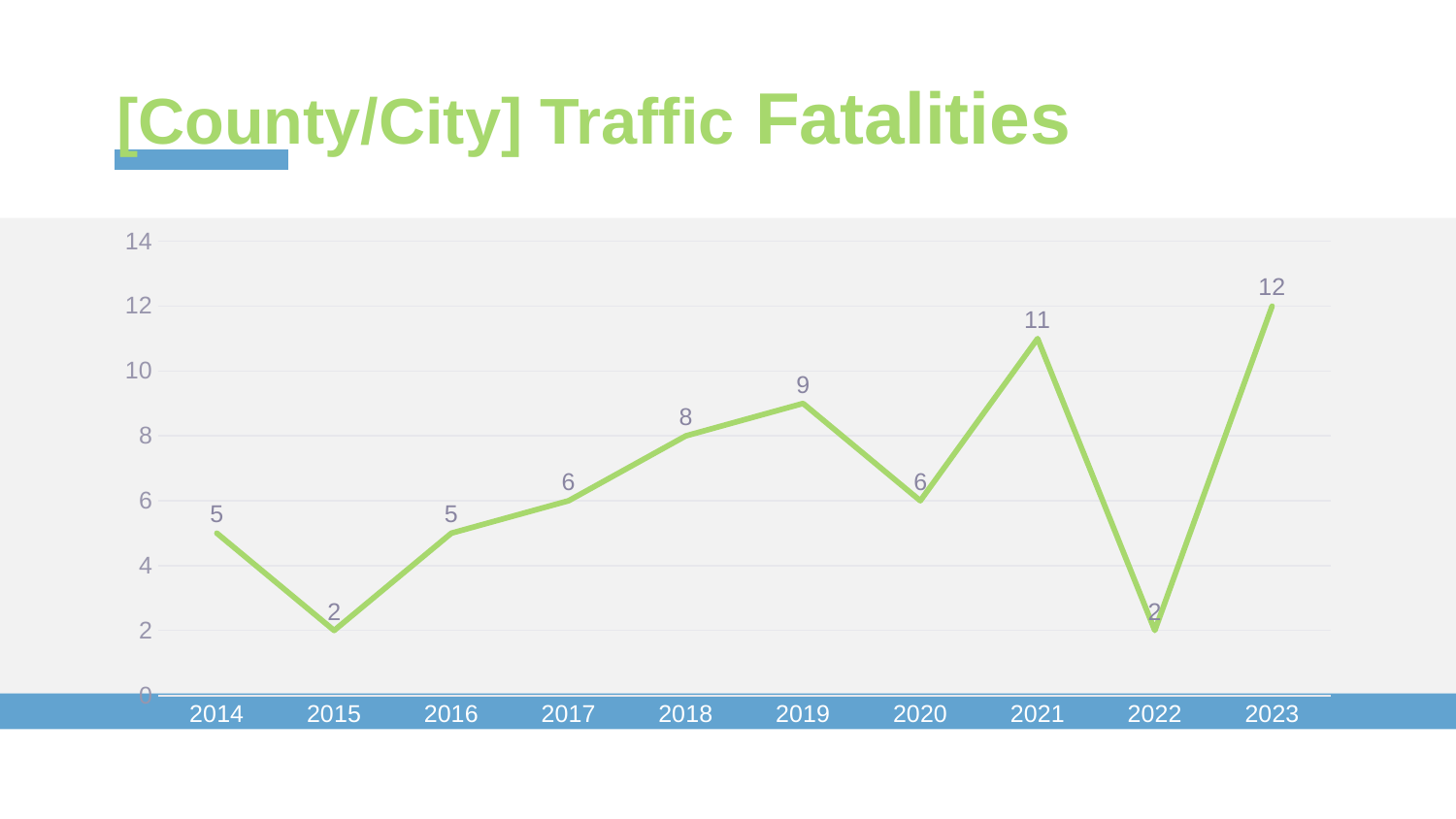

# [County/City] Traffic Fatalities

### Chart

| Category | Column1 |
|---|---|
| 2014 | 5.0 |
| 2015 | 2.0 |
| 2016 | 5.0 |
| 2017 | 6.0 |
| 2018 | 8.0 |
| 2019 | 9.0 |
| 2020 | 6.0 |
| 2021 | 11.0 |
| 2022 | 2.0 |
| 2023 | 12.0 |